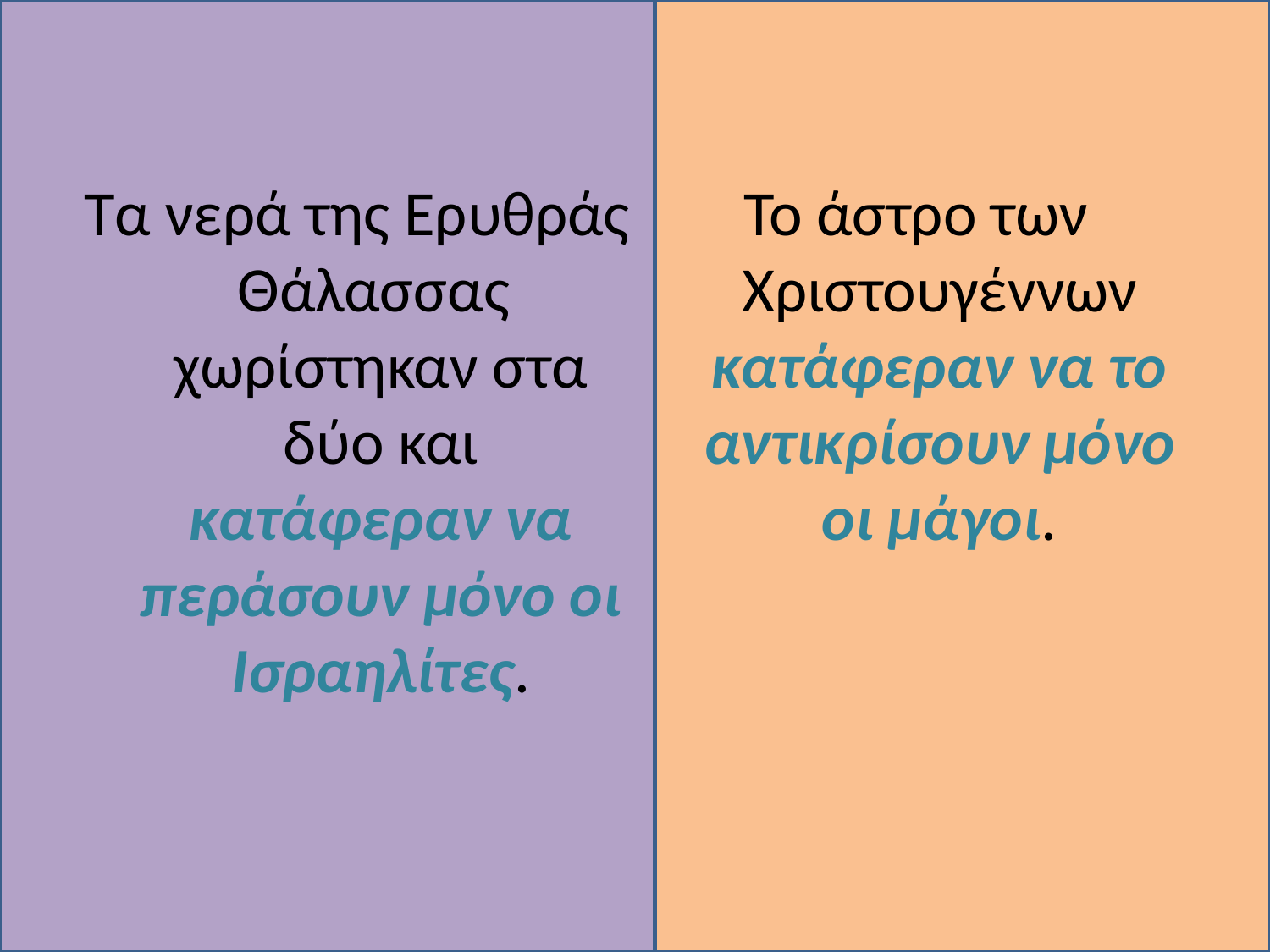

Τα νερά της Ερυθράς Θάλασσας  χωρίστηκαν στα δύο και κατάφεραν να περάσουν μόνο οι Ισραηλίτες.
Το άστρο των Χριστουγέννων κατάφεραν να το αντικρίσουν μόνο οι μάγοι.